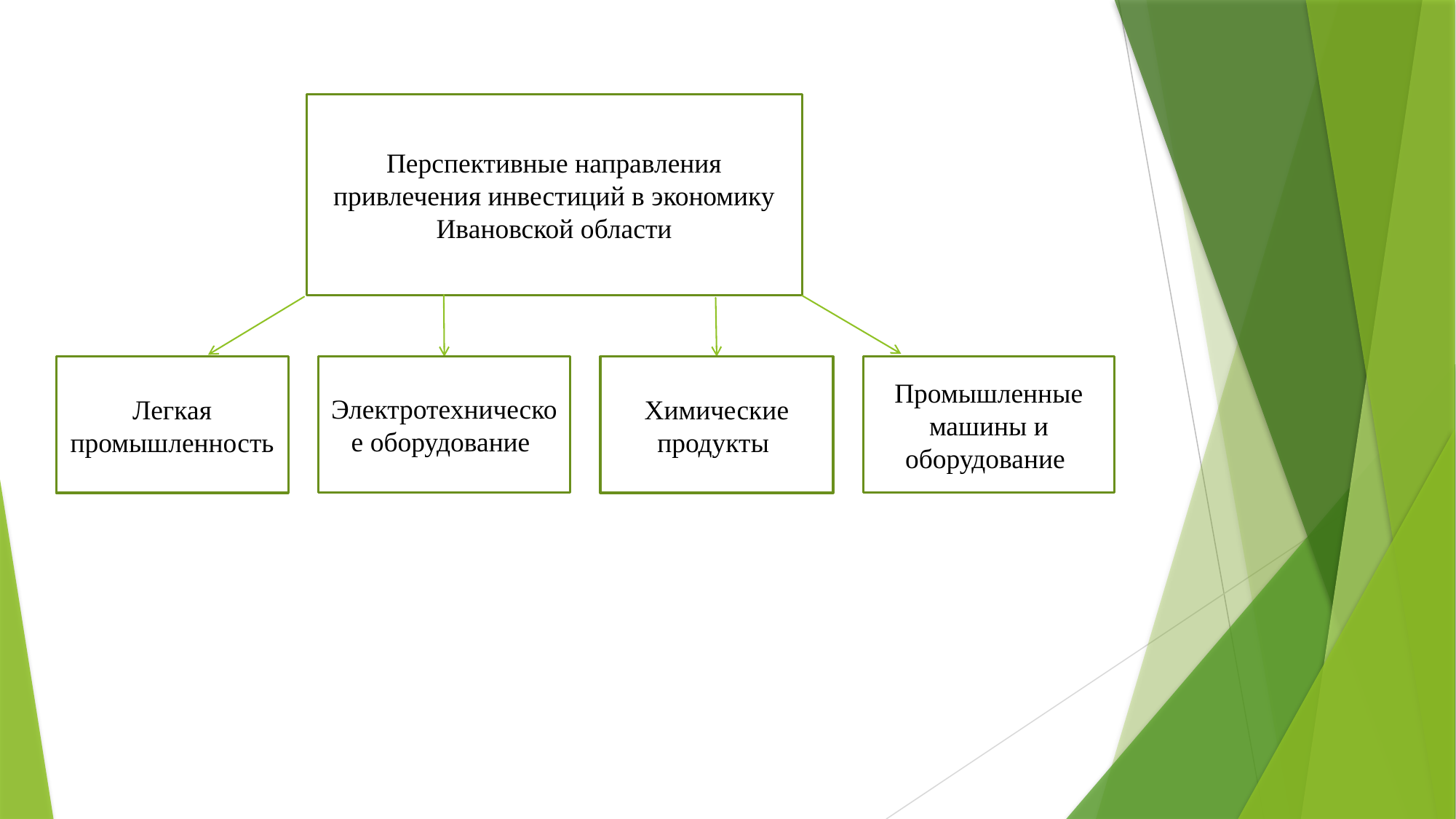

#
Перспективные направления привлечения инвестиций в экономику Ивановской области

Легкая промышленность
Химические продукты
Электротехническое оборудование
Промышленные машины и оборудование